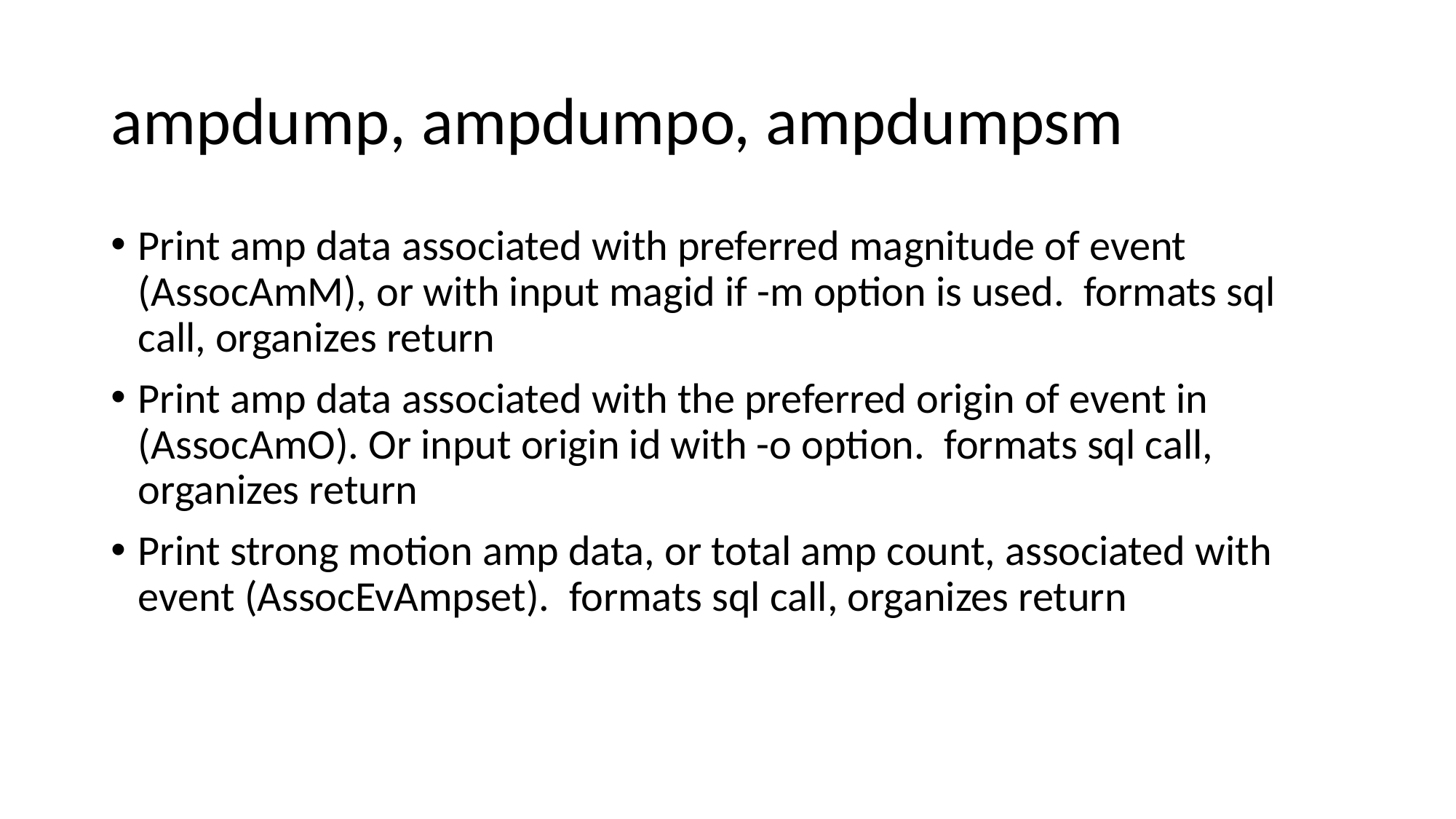

# ampdump, ampdumpo, ampdumpsm
Print amp data associated with preferred magnitude of event (AssocAmM), or with input magid if -m option is used.  formats sql call, organizes return
Print amp data associated with the preferred origin of event in (AssocAmO). Or input origin id with -o option.  formats sql call, organizes return
Print strong motion amp data, or total amp count, associated with event (AssocEvAmpset).  formats sql call, organizes return